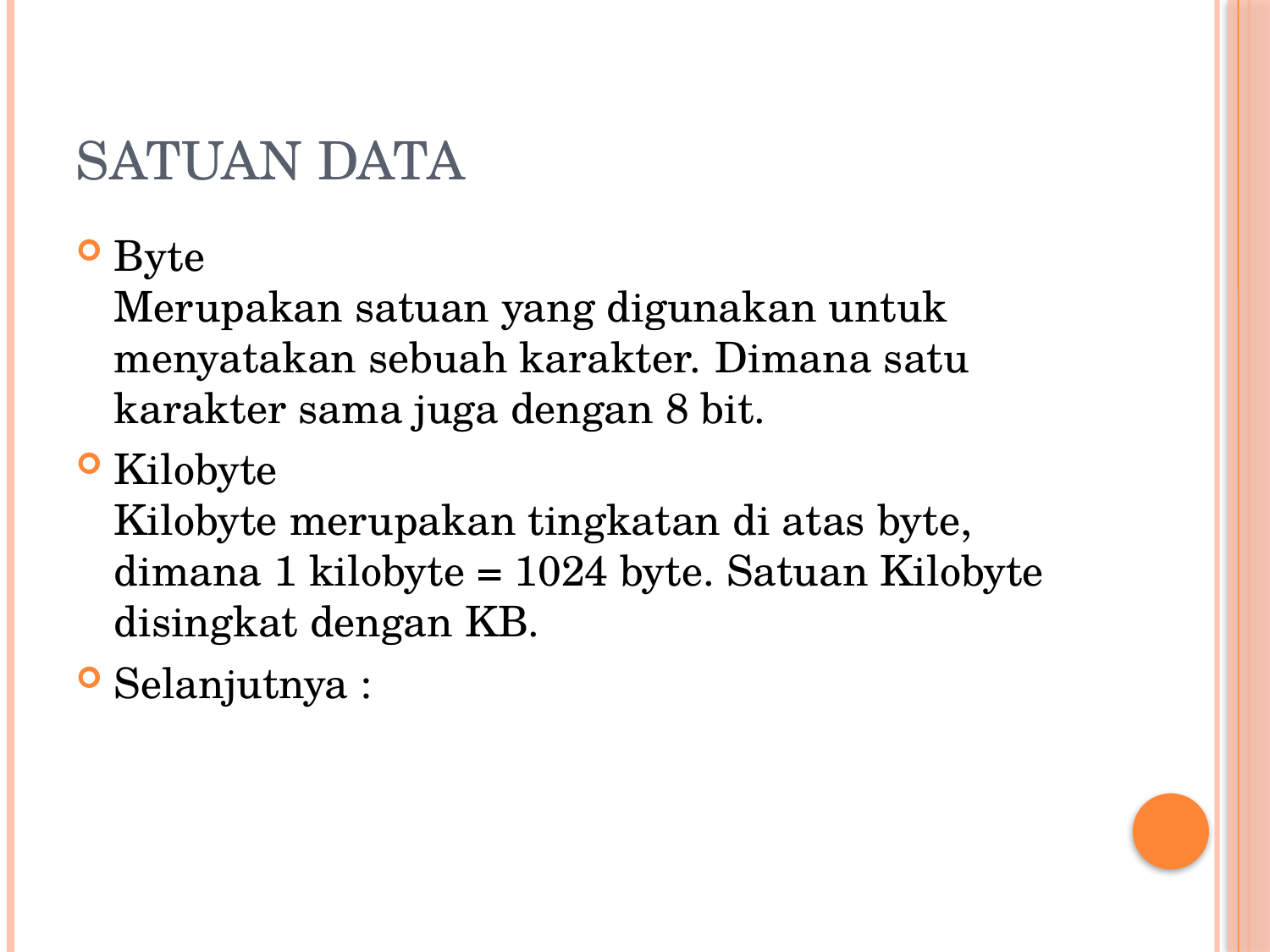

# Satuan data
Byte 
Merupakan satuan yang digunakan untuk menyatakan sebuah karakter. Dimana satu karakter sama juga dengan 8 bit.
Kilobyte
Kilobyte merupakan tingkatan di atas byte, dimana 1 kilobyte = 1024 byte. Satuan Kilobyte disingkat dengan KB.
Selanjutnya :